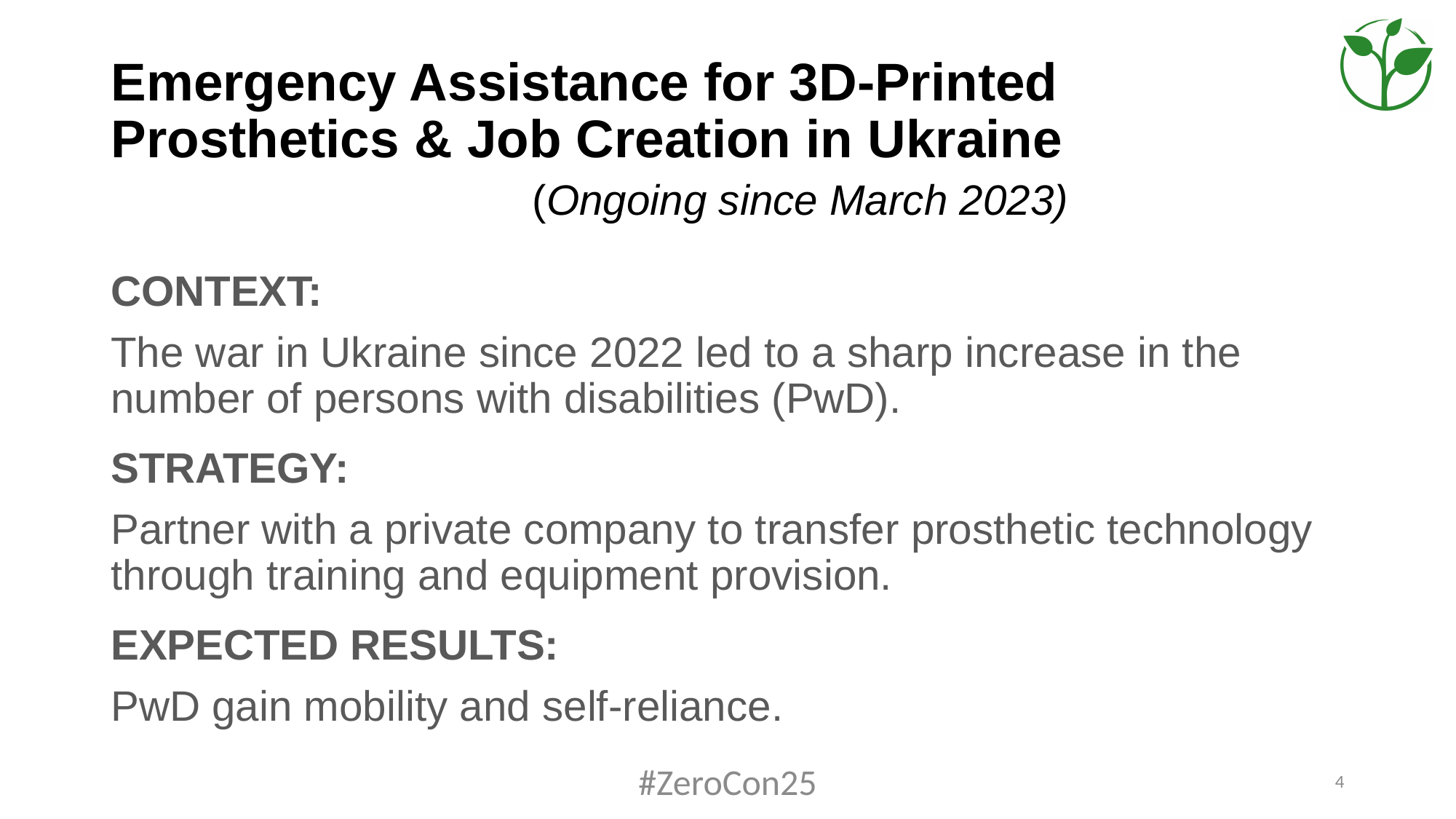

# Emergency Assistance for 3D-Printed Prosthetics & Job Creation in Ukraine (Ongoing since March 2023)
CONTEXT:
The war in Ukraine since 2022 led to a sharp increase in the number of persons with disabilities (PwD).
STRATEGY:
Partner with a private company to transfer prosthetic technology through training and equipment provision.
EXPECTED RESULTS:
PwD gain mobility and self-reliance.
#ZeroCon25
4